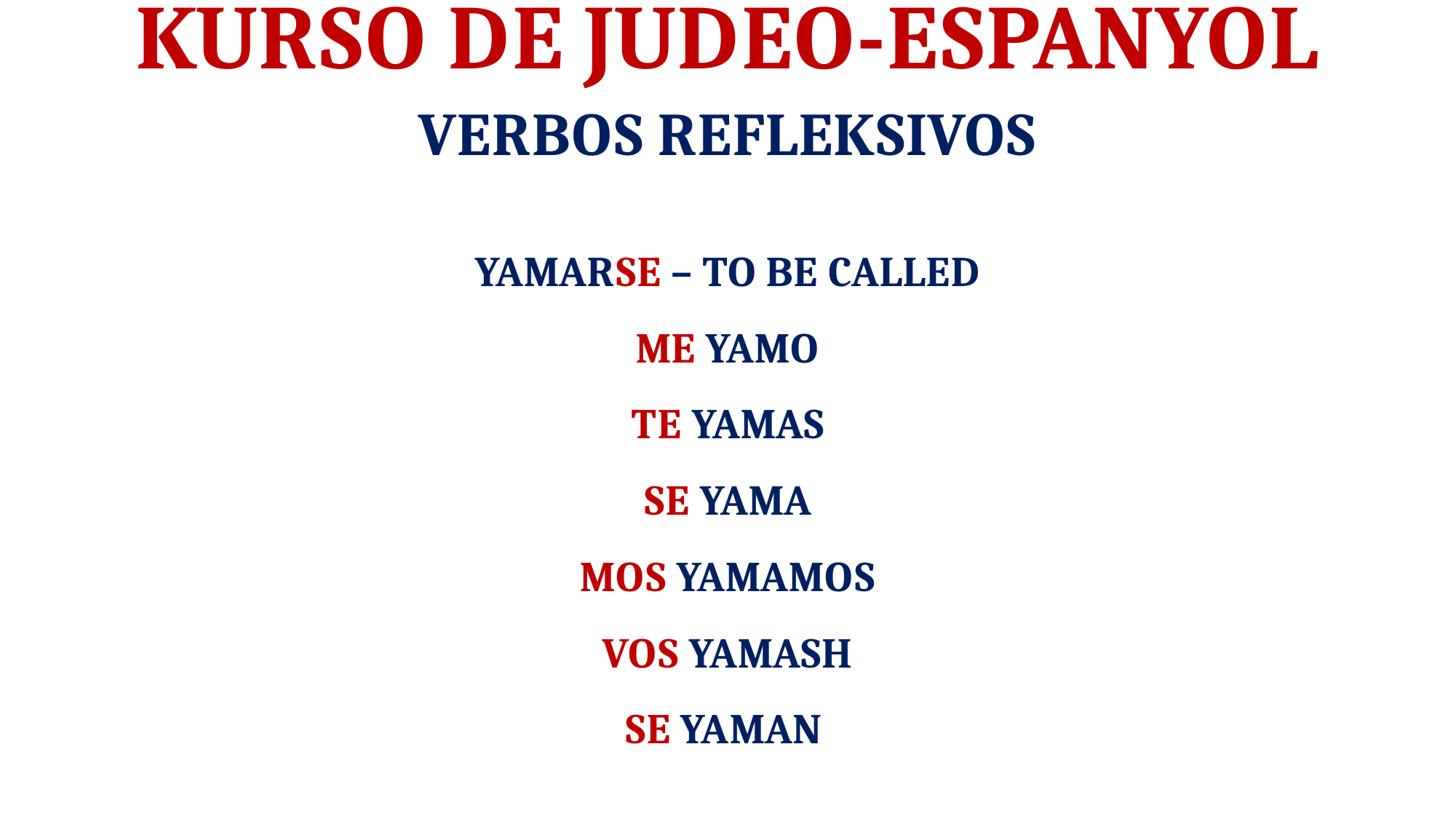

# KURSO DE JUDEO-ESPANYOL
VERBOS REFLEKSIVOS

YAMARSE – TO BE CALLED
ME YAMO
TE YAMAS
SE YAMA
MOS YAMAMOS
VOS YAMASH
SE YAMAN